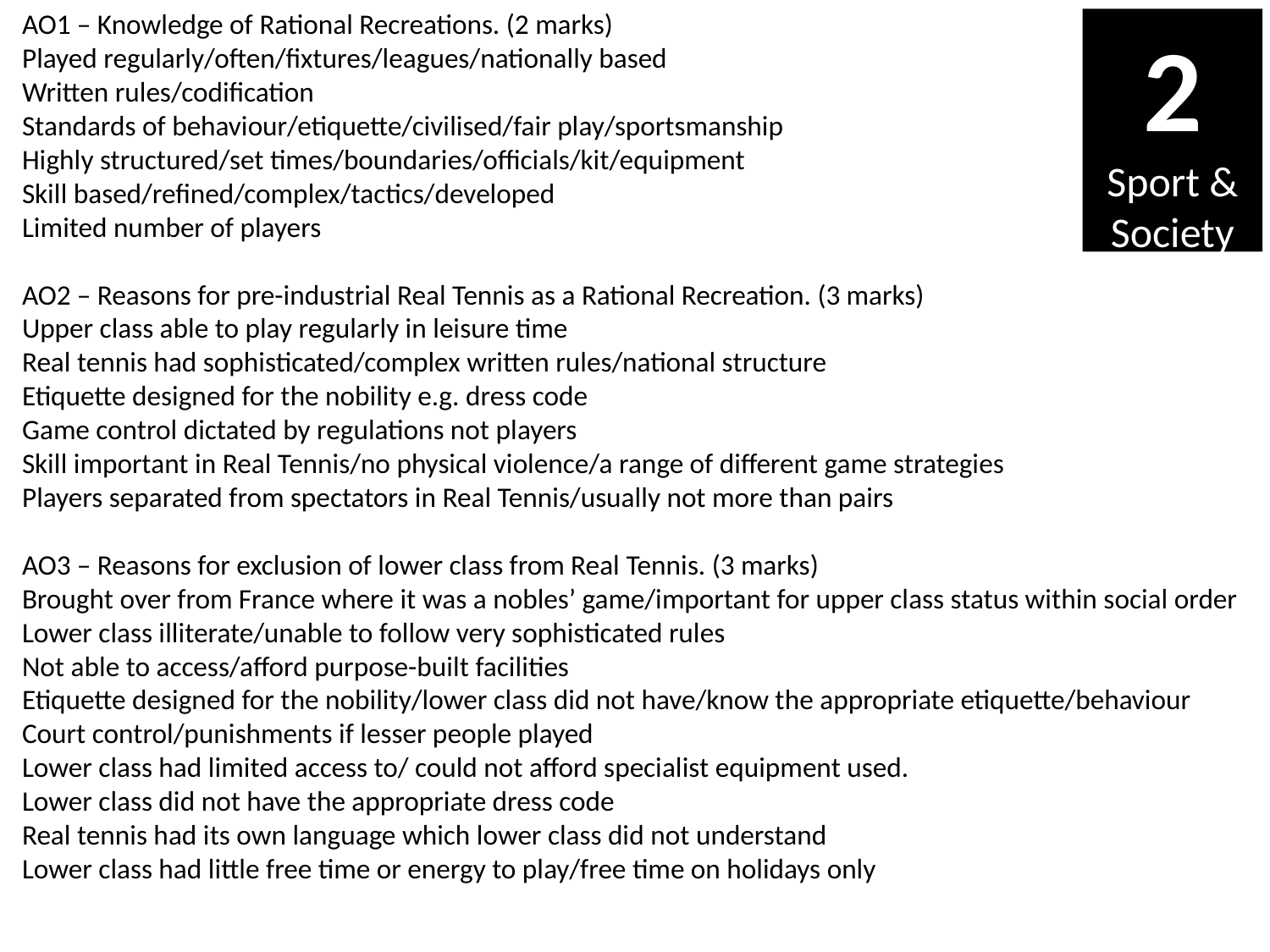

AO1 – Knowledge of Rational Recreations. (2 marks)
Played regularly/often/fixtures/leagues/nationally based
Written rules/codification
Standards of behaviour/etiquette/civilised/fair play/sportsmanship
Highly structured/set times/boundaries/officials/kit/equipment
Skill based/refined/complex/tactics/developed
Limited number of players

AO2 – Reasons for pre-industrial Real Tennis as a Rational Recreation. (3 marks)
Upper class able to play regularly in leisure time
Real tennis had sophisticated/complex written rules/national structure
Etiquette designed for the nobility e.g. dress code
Game control dictated by regulations not players
Skill important in Real Tennis/no physical violence/a range of different game strategies
Players separated from spectators in Real Tennis/usually not more than pairs

AO3 – Reasons for exclusion of lower class from Real Tennis. (3 marks)
Brought over from France where it was a nobles’ game/important for upper class status within social order
Lower class illiterate/unable to follow very sophisticated rules
Not able to access/afford purpose-built facilities
Etiquette designed for the nobility/lower class did not have/know the appropriate etiquette/behaviour
Court control/punishments if lesser people played
Lower class had limited access to/ could not afford specialist equipment used.
Lower class did not have the appropriate dress code
Real tennis had its own language which lower class did not understand
Lower class had little free time or energy to play/free time on holidays only
2
Sport & Society